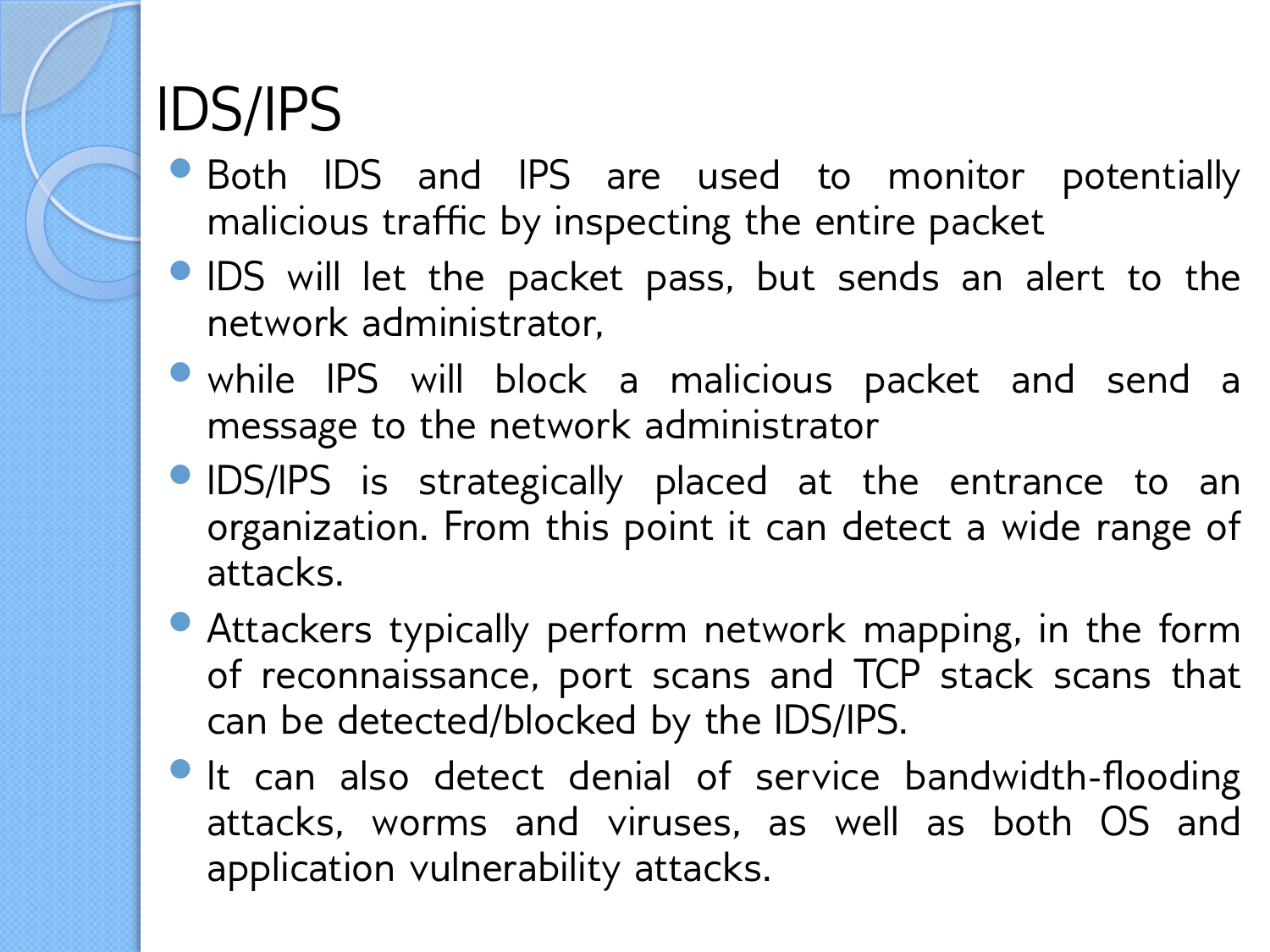

# IDS/IPS
Both IDS and IPS are used to monitor potentially
malicious traffic by inspecting the entire packet
IDS will let the packet pass, but sends an alert to the network administrator,
while IPS will block a malicious packet and send a message to the network administrator
IDS/IPS is strategically placed at the entrance to an organization. From this point it can detect a wide range of attacks.
Attackers typically perform network mapping, in the form of reconnaissance, port scans and TCP stack scans that can be detected/blocked by the IDS/IPS.
It can also detect denial of service bandwidth-flooding attacks, worms and viruses, as well as both OS and application vulnerability attacks.